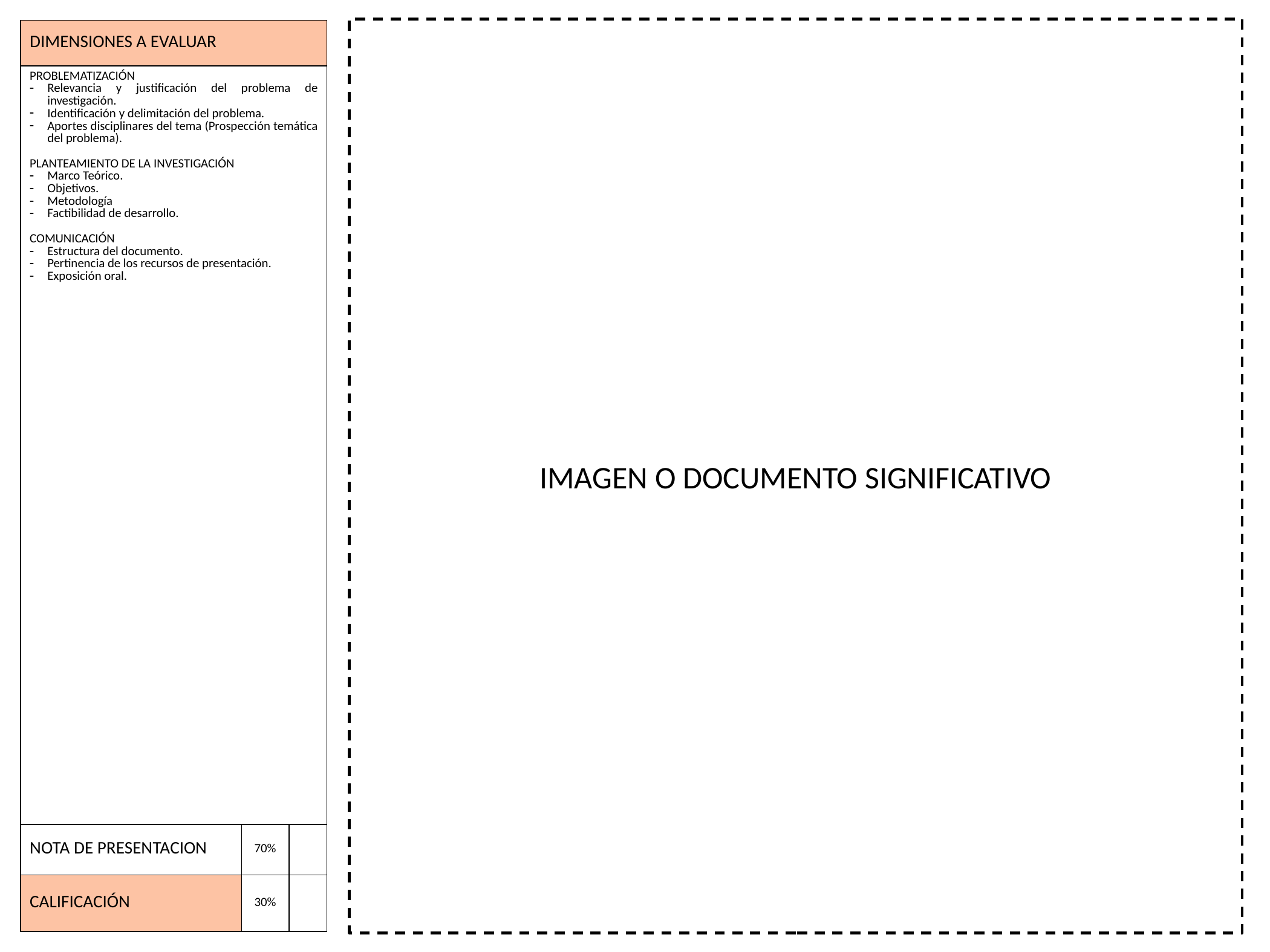

IMAGEN O DOCUMENTO SIGNIFICATIVO
| DIMENSIONES A EVALUAR |  |  |
| --- | --- | --- |
| PROBLEMATIZACIÓN Relevancia y justificación del problema de investigación. Identificación y delimitación del problema. Aportes disciplinares del tema (Prospección temática del problema). PLANTEAMIENTO DE LA INVESTIGACIÓN Marco Teórico. Objetivos. Metodología Factibilidad de desarrollo. COMUNICACIÓN Estructura del documento. Pertinencia de los recursos de presentación. Exposición oral. |  |  |
| NOTA DE PRESENTACION | 70% |  |
| CALIFICACIÓN | 30% |  |